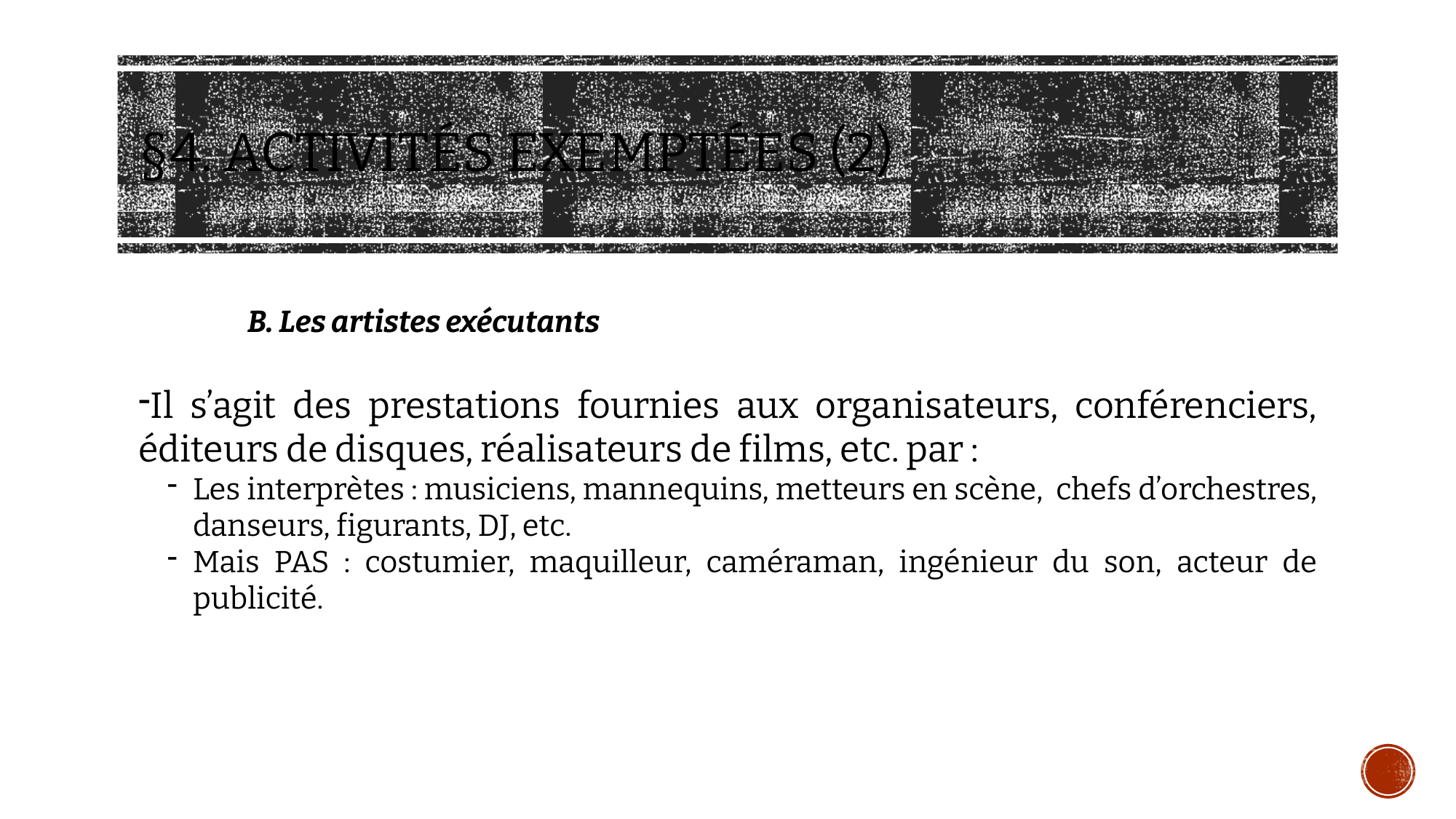

# §4. Activités exemptées (2)

	B. Les artistes exécutants

Il s’agit des prestations fournies aux organisateurs, conférenciers, éditeurs de disques, réalisateurs de films, etc. par :
Les interprètes : musiciens, mannequins, metteurs en scène,  chefs d’orchestres, danseurs, figurants, DJ, etc.
Mais PAS : costumier, maquilleur, caméraman, ingénieur du son, acteur de publicité.